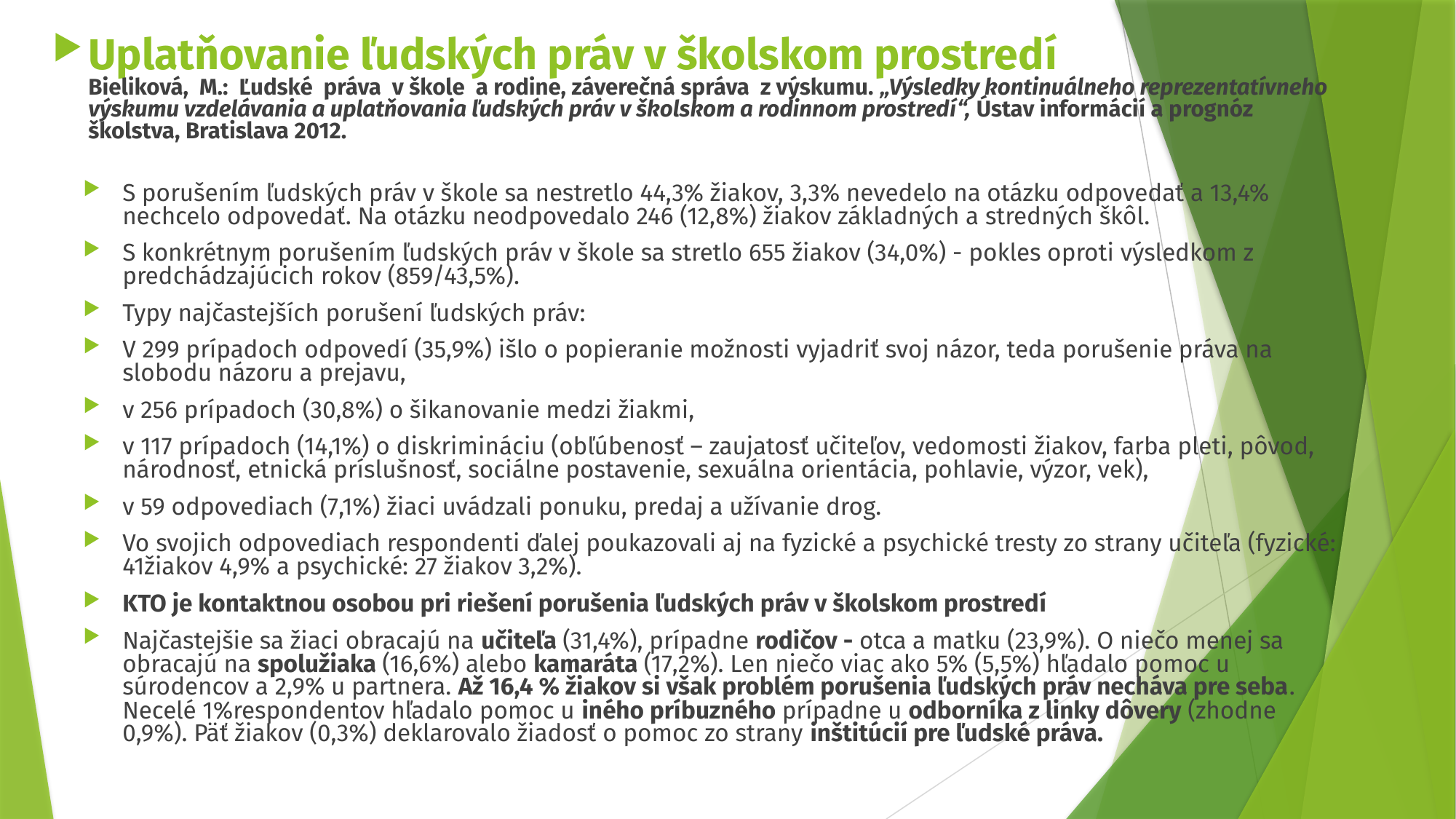

# Uplatňovanie ľudských práv v školskom prostredí Bieliková,  M.:  Ľudské  práva  v škole  a rodine, záverečná správa  z výskumu. „Výsledky kontinuálneho reprezentatívneho výskumu vzdelávania a uplatňovania ľudských práv v školskom a rodinnom prostredí“, Ústav informácií a prognóz školstva, Bratislava 2012.
S porušením ľudských práv v škole sa nestretlo 44,3% žiakov, 3,3% nevedelo na otázku odpovedať a 13,4% nechcelo odpovedať. Na otázku neodpovedalo 246 (12,8%) žiakov základných a stredných škôl.
S konkrétnym porušením ľudských práv v škole sa stretlo 655 žiakov (34,0%) - pokles oproti výsledkom z predchádzajúcich rokov (859/43,5%).
Typy najčastejších porušení ľudských práv:
V 299 prípadoch odpovedí (35,9%) išlo o popieranie možnosti vyjadriť svoj názor, teda porušenie práva na slobodu názoru a prejavu,
v 256 prípadoch (30,8%) o šikanovanie medzi žiakmi,
v 117 prípadoch (14,1%) o diskrimináciu (obľúbenosť – zaujatosť učiteľov, vedomosti žiakov, farba pleti, pôvod, národnosť, etnická príslušnosť, sociálne postavenie, sexuálna orientácia, pohlavie, výzor, vek),
v 59 odpovediach (7,1%) žiaci uvádzali ponuku, predaj a užívanie drog.
Vo svojich odpovediach respondenti ďalej poukazovali aj na fyzické a psychické tresty zo strany učiteľa (fyzické: 41žiakov 4,9% a psychické: 27 žiakov 3,2%).
KTO je kontaktnou osobou pri riešení porušenia ľudských práv v školskom prostredí
Najčastejšie sa žiaci obracajú na učiteľa (31,4%), prípadne rodičov - otca a matku (23,9%). O niečo menej sa obracajú na spolužiaka (16,6%) alebo kamaráta (17,2%). Len niečo viac ako 5% (5,5%) hľadalo pomoc u súrodencov a 2,9% u partnera. Až 16,4 % žiakov si však problém porušenia ľudských práv necháva pre seba. Necelé 1%respondentov hľadalo pomoc u iného príbuzného prípadne u odborníka z linky dôvery (zhodne 0,9%). Päť žiakov (0,3%) deklarovalo žiadosť o pomoc zo strany inštitúcií pre ľudské práva.